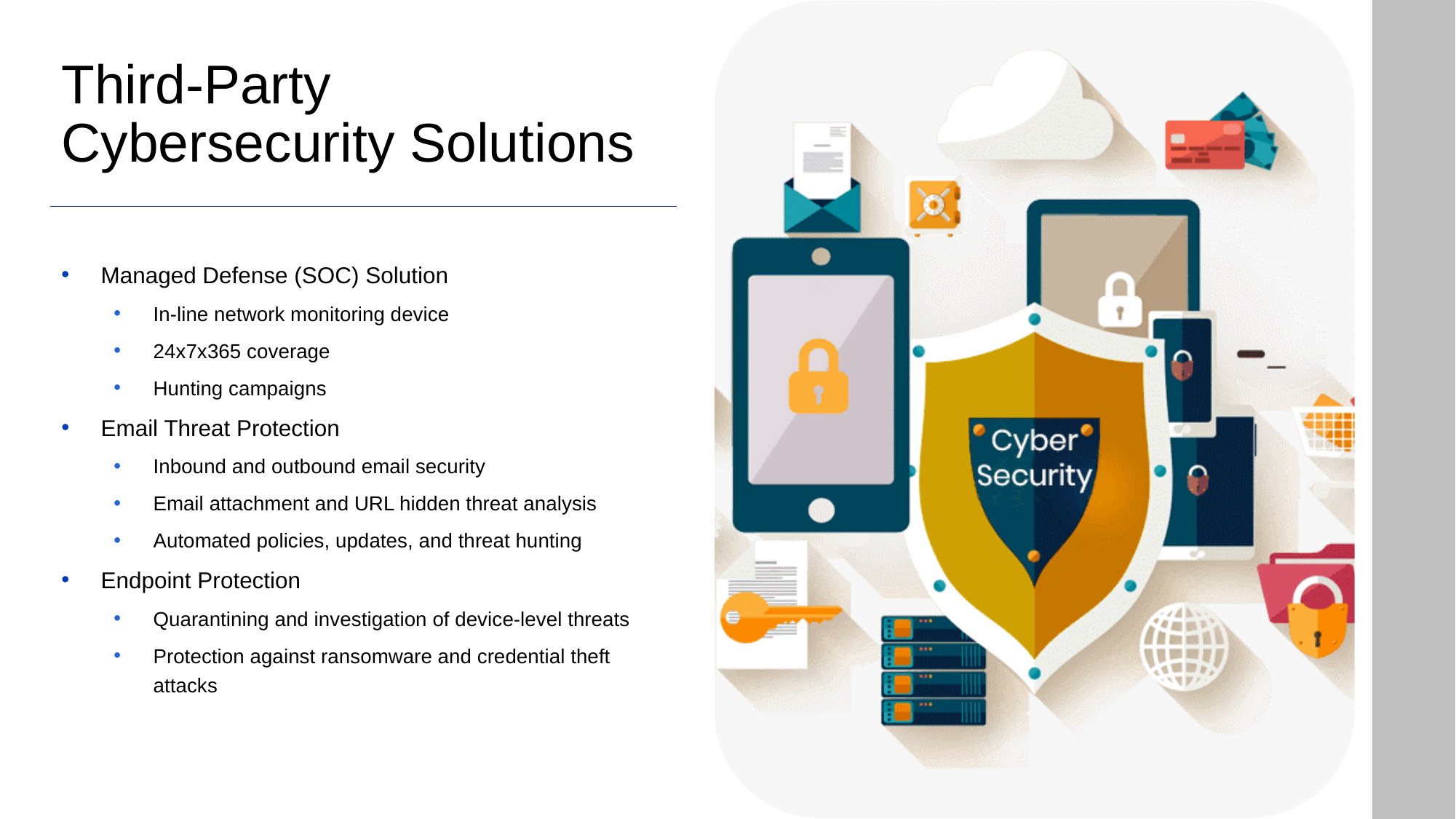

# Third-Party Cybersecurity Solutions
Managed Defense (SOC) Solution
In-line network monitoring device
24x7x365 coverage
Hunting campaigns
Email Threat Protection
Inbound and outbound email security
Email attachment and URL hidden threat analysis
Automated policies, updates, and threat hunting
Endpoint Protection
Quarantining and investigation of device-level threats
Protection against ransomware and credential theft attacks